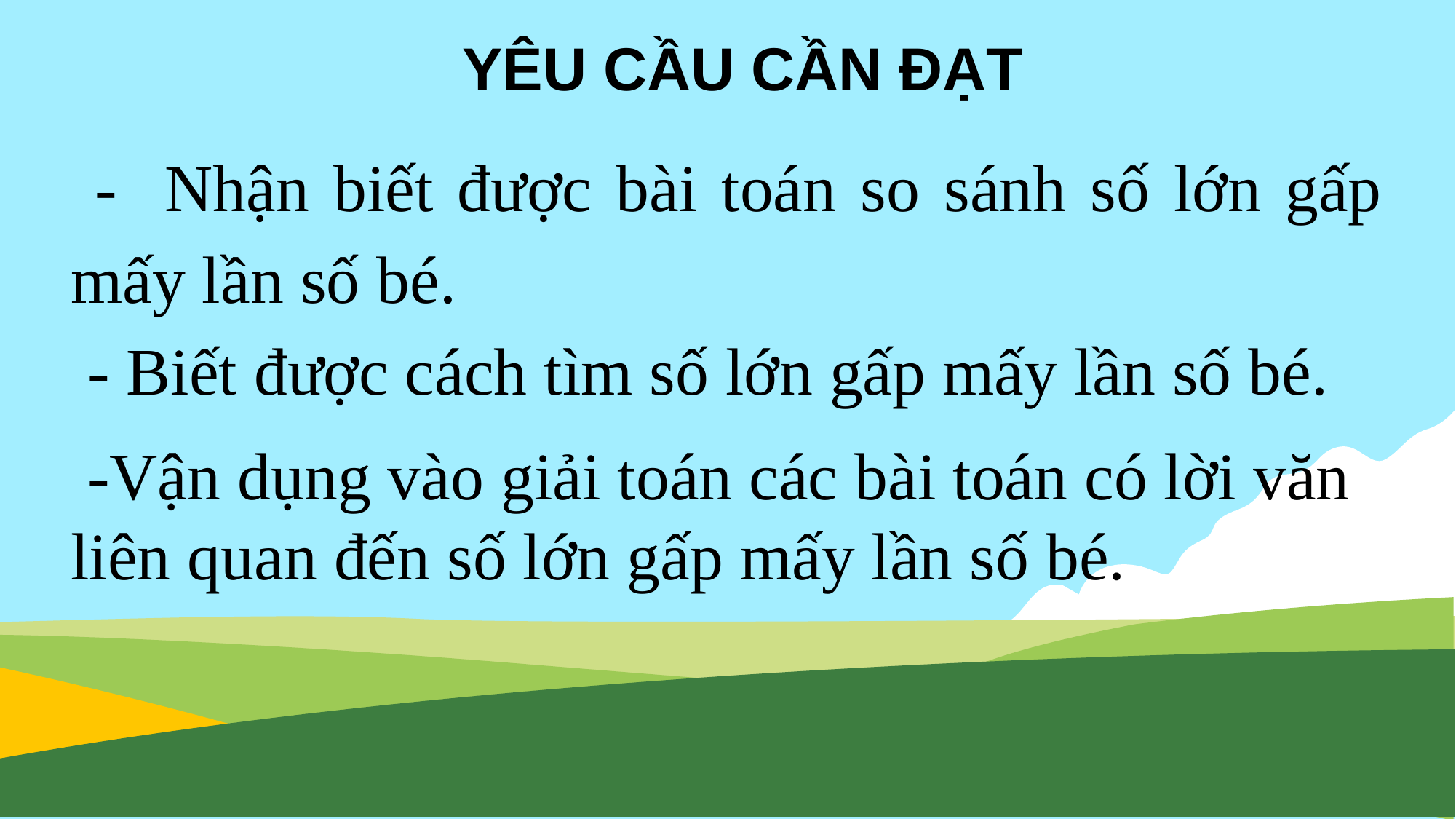

YÊU CẦU CẦN ĐẠT
 -  Nhận biết được bài toán so sánh số lớn gấp mấy lần số bé.
 - Biết được cách tìm số lớn gấp mấy lần số bé.
 -Vận dụng vào giải toán các bài toán có lời văn liên quan đến số lớn gấp mấy lần số bé.